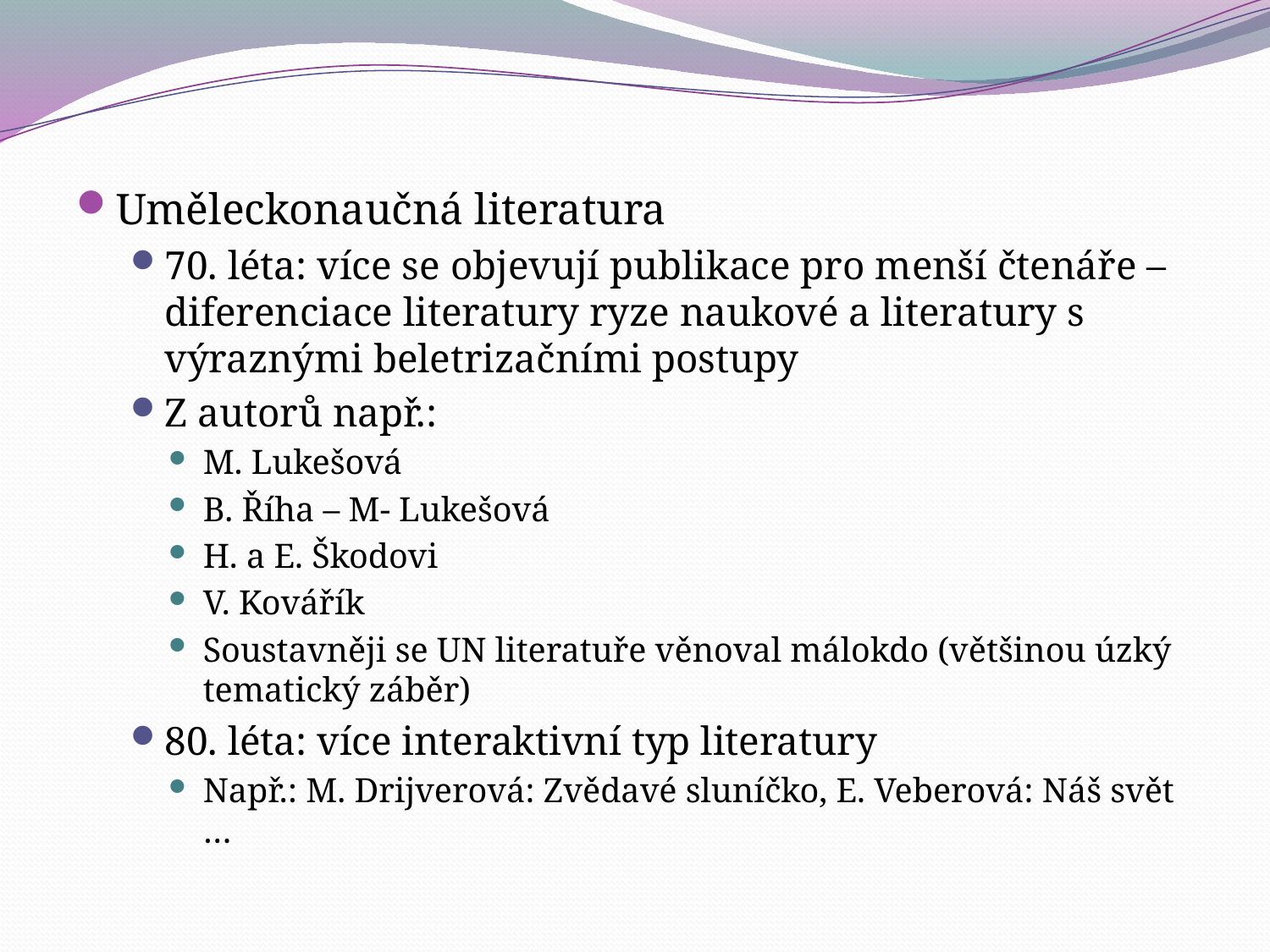

#
Uměleckonaučná literatura
70. léta: více se objevují publikace pro menší čtenáře – diferenciace literatury ryze naukové a literatury s výraznými beletrizačními postupy
Z autorů např.:
M. Lukešová
B. Říha – M- Lukešová
H. a E. Škodovi
V. Kovářík
Soustavněji se UN literatuře věnoval málokdo (většinou úzký tematický záběr)
80. léta: více interaktivní typ literatury
Např.: M. Drijverová: Zvědavé sluníčko, E. Veberová: Náš svět …